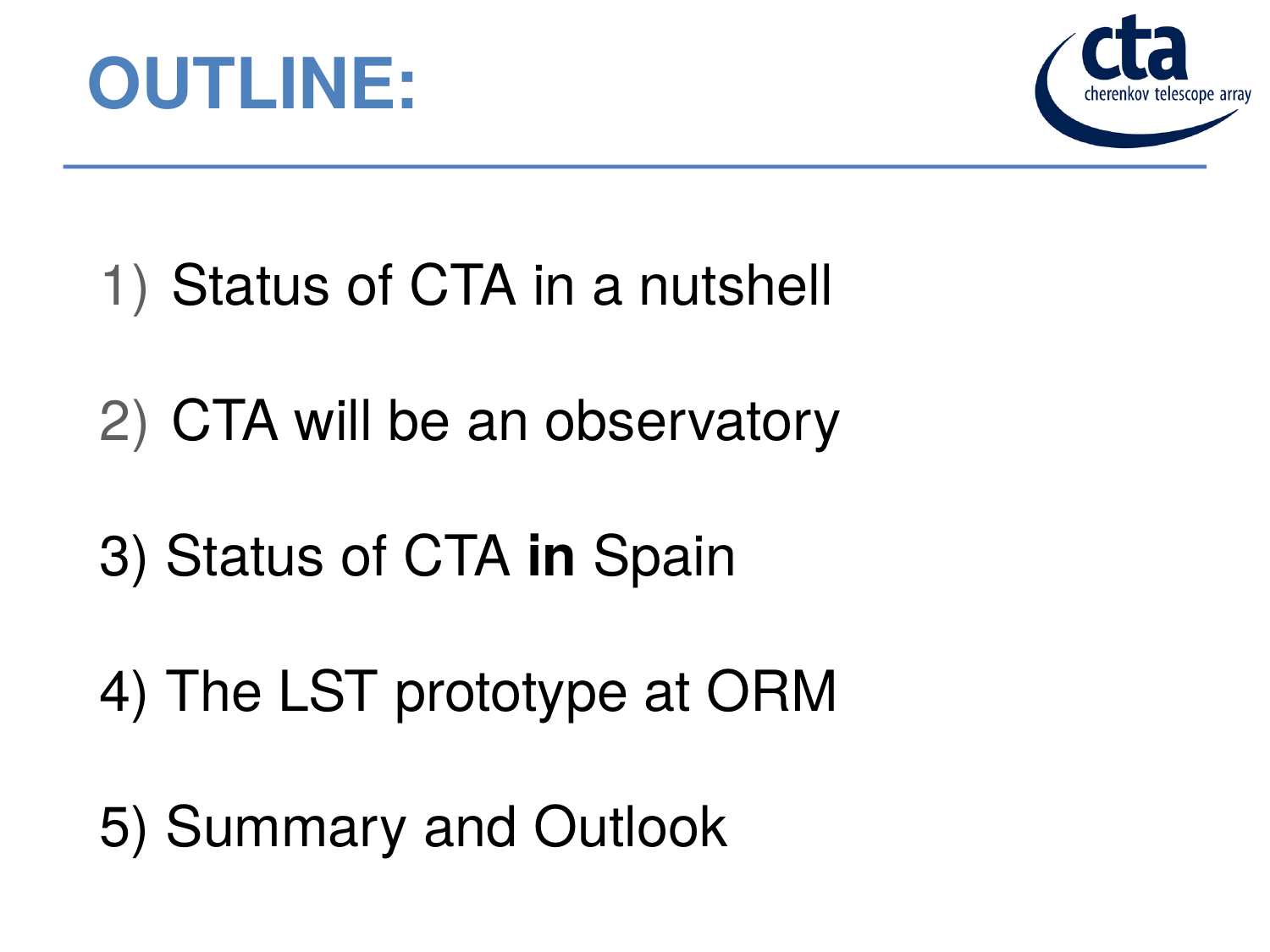

# OUTLINE:
Status of CTA in a nutshell

CTA will be an observatory

3) Status of CTA in Spain

4) The LST prototype at ORM

5) Summary and Outlook